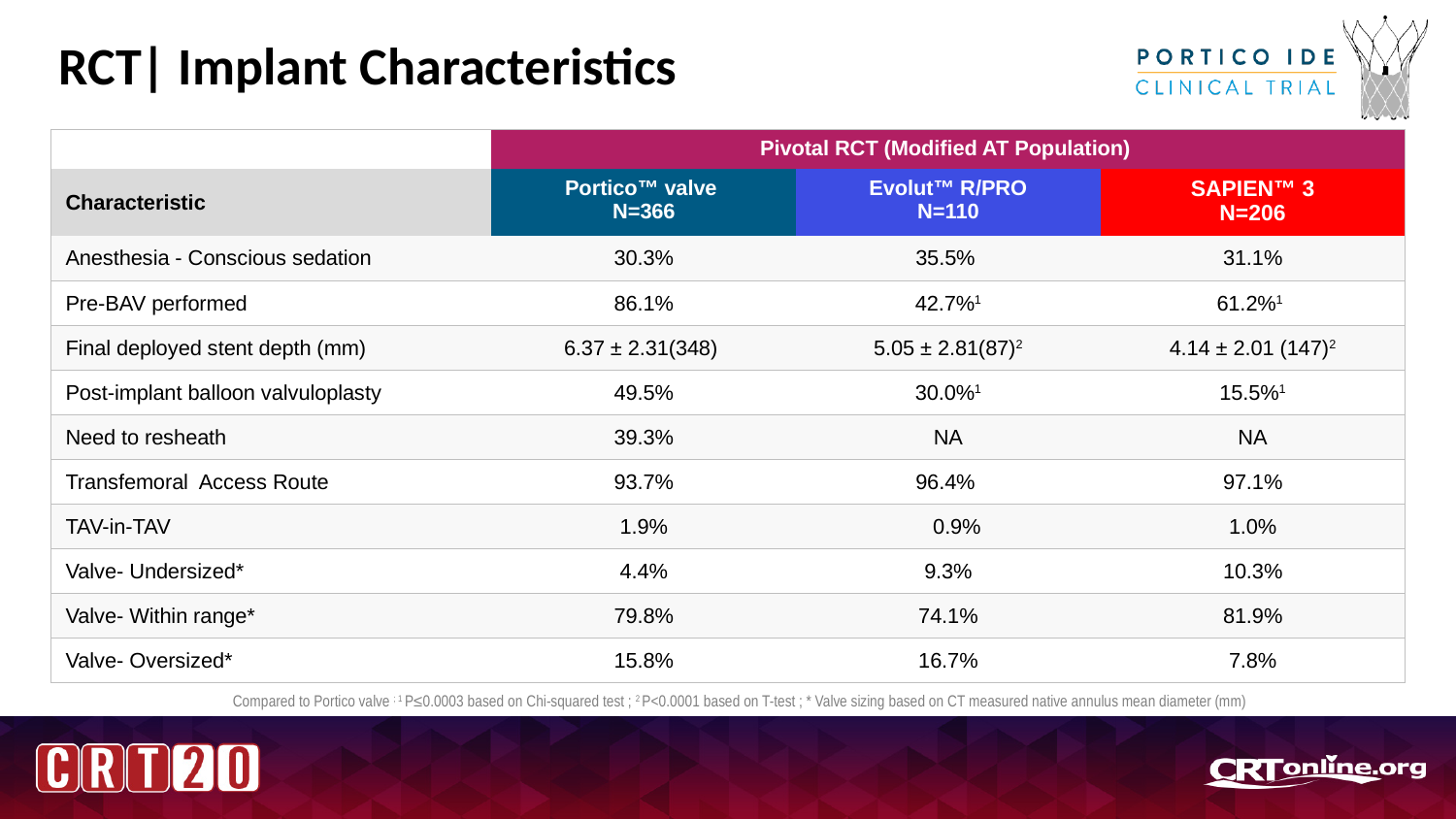

# RCT| Implant Characteristics
|  | Pivotal RCT (Modified AT Population) |  |  |
| --- | --- | --- | --- |
| Characteristic | Portico™ valve N=366 | Evolut™ R/PRO N=110 | SAPIEN™ 3 N=206 |
| Anesthesia - Conscious sedation | 30.3% | 35.5% | 31.1% |
| Pre-BAV performed | 86.1% | 42.7%1 | 61.2%1 |
| Final deployed stent depth (mm) | 6.37 ± 2.31(348) | 5.05 ± 2.81(87)2 | 4.14 ± 2.01 (147)2 |
| Post-implant balloon valvuloplasty | 49.5% | 30.0%1 | 15.5%1 |
| Need to resheath | 39.3% | NA | NA |
| Transfemoral Access Route | 93.7% | 96.4% | 97.1% |
| TAV-in-TAV | 1.9% | 0.9% | 1.0% |
| Valve- Undersized\* | 4.4% | 9.3% | 10.3% |
| Valve- Within range\* | 79.8% | 74.1% | 81.9% |
| Valve- Oversized\* | 15.8% | 16.7% | 7.8% |
Compared to Portico valve ; 1 P≤0.0003 based on Chi-squared test ; 2 P<0.0001 based on T-test ; * Valve sizing based on CT measured native annulus mean diameter (mm)